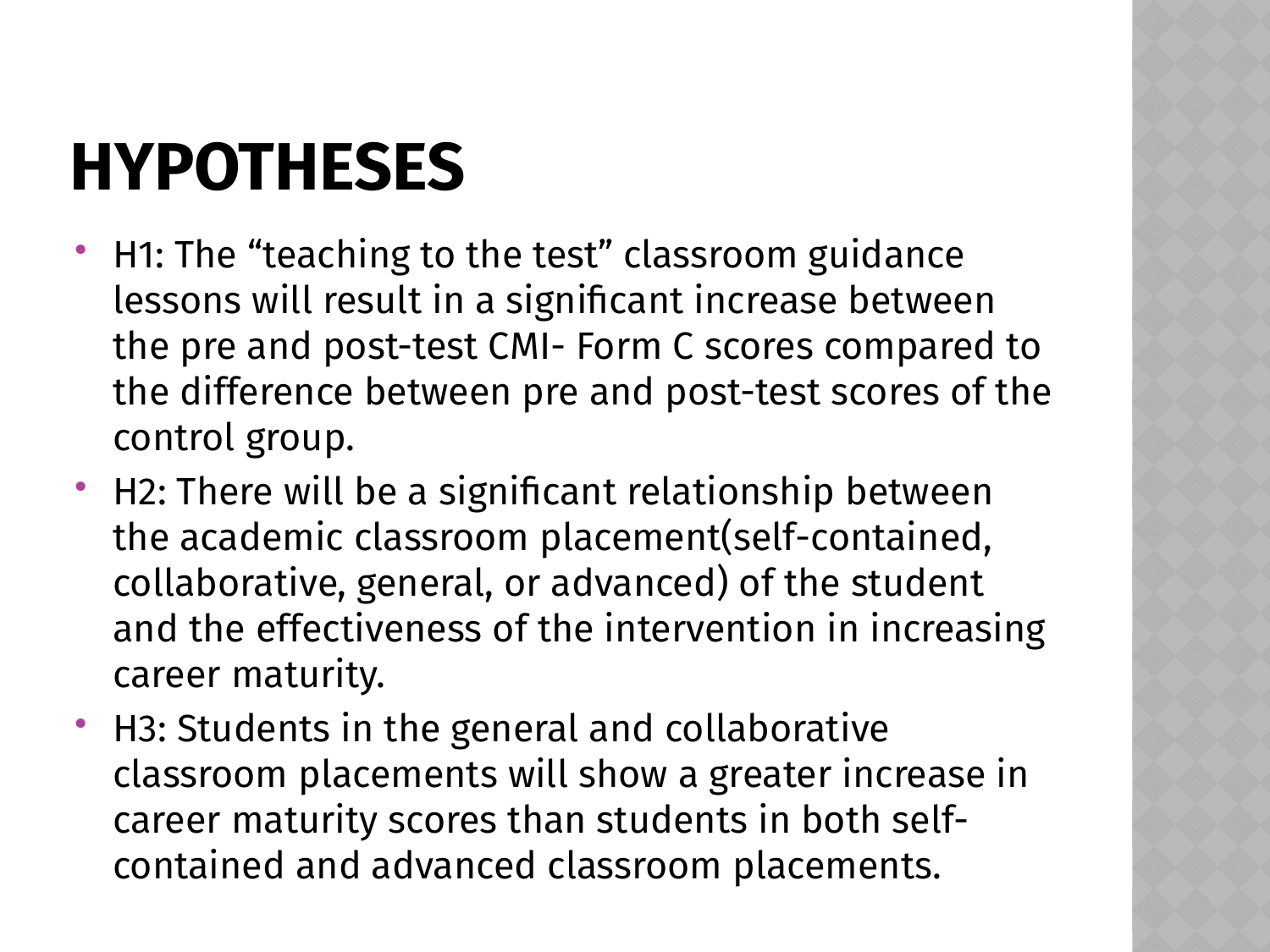

# Hypotheses
H1: The “teaching to the test” classroom guidance lessons will result in a significant increase between the pre and post-test CMI- Form C scores compared to the difference between pre and post-test scores of the control group.
H2: There will be a significant relationship between the academic classroom placement(self-contained, collaborative, general, or advanced) of the student and the effectiveness of the intervention in increasing career maturity.
H3: Students in the general and collaborative classroom placements will show a greater increase in career maturity scores than students in both self-contained and advanced classroom placements.